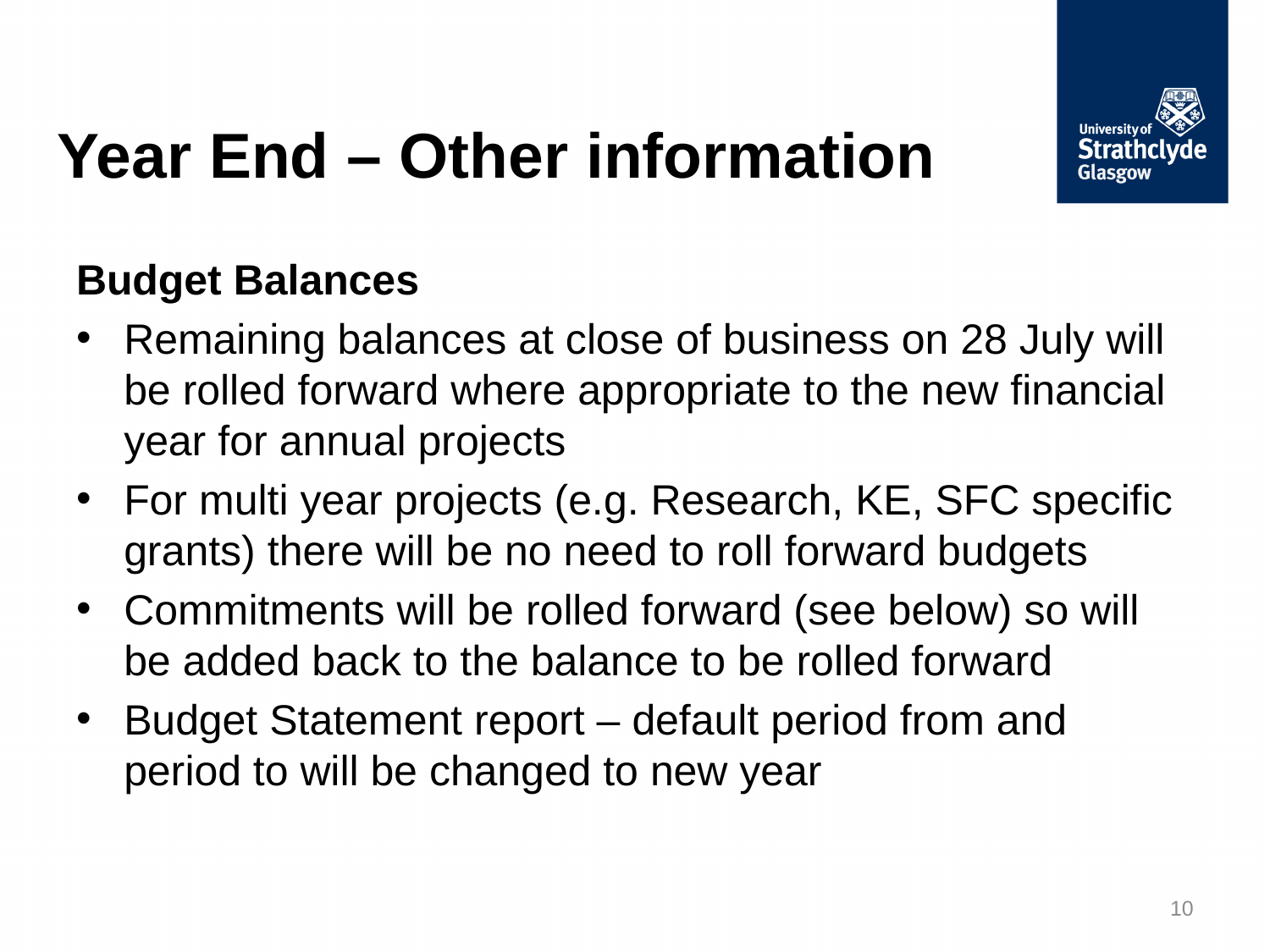

# Year End – Other information
Budget Balances
Remaining balances at close of business on 28 July will be rolled forward where appropriate to the new financial year for annual projects
For multi year projects (e.g. Research, KE, SFC specific grants) there will be no need to roll forward budgets
Commitments will be rolled forward (see below) so will be added back to the balance to be rolled forward
Budget Statement report – default period from and period to will be changed to new year

10